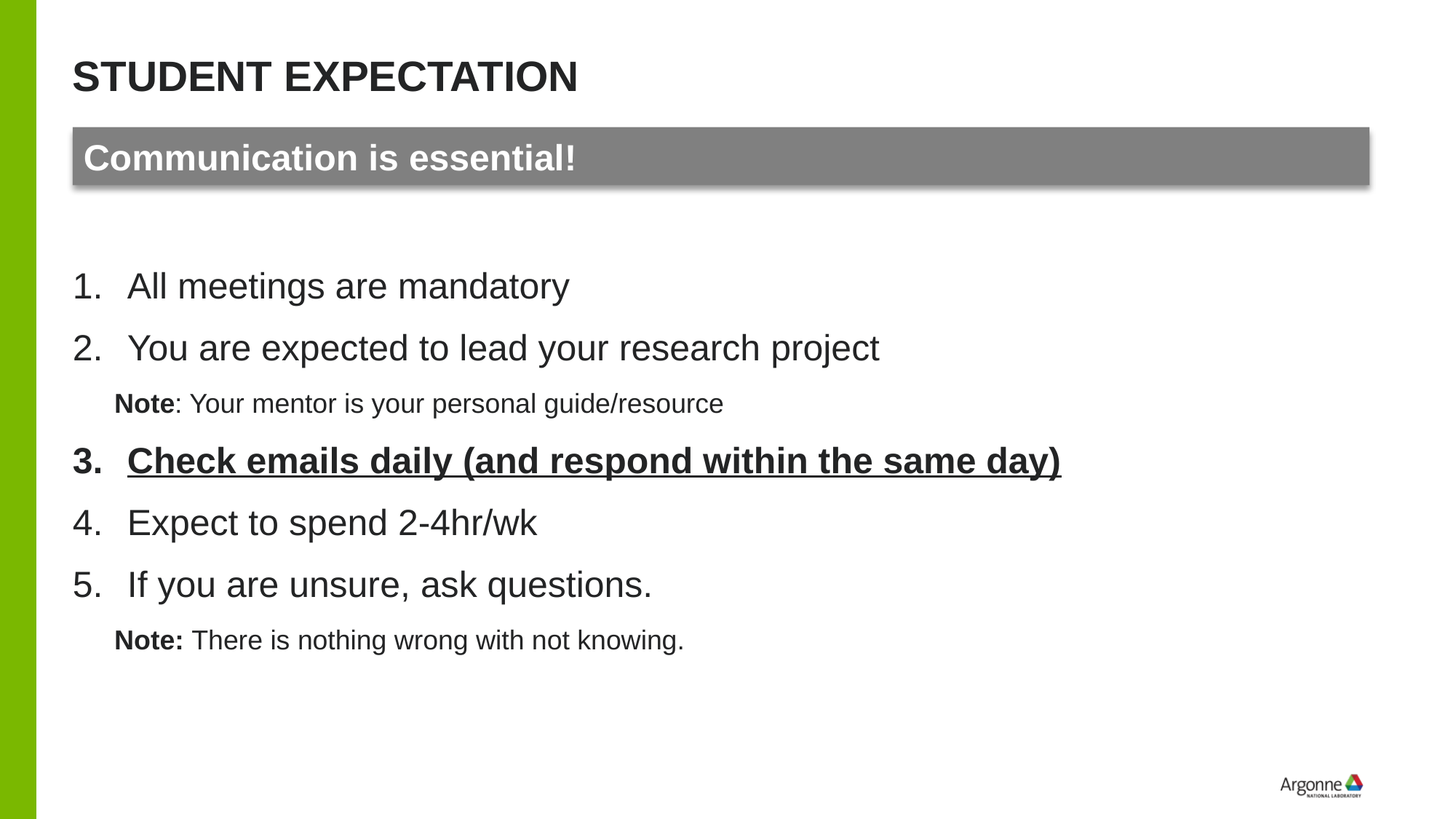

# Student Expectation
Communication is essential!

All meetings are mandatory
You are expected to lead your research project
Note: Your mentor is your personal guide/resource
Check emails daily (and respond within the same day)
Expect to spend 2-4hr/wk
If you are unsure, ask questions.
Note: There is nothing wrong with not knowing.